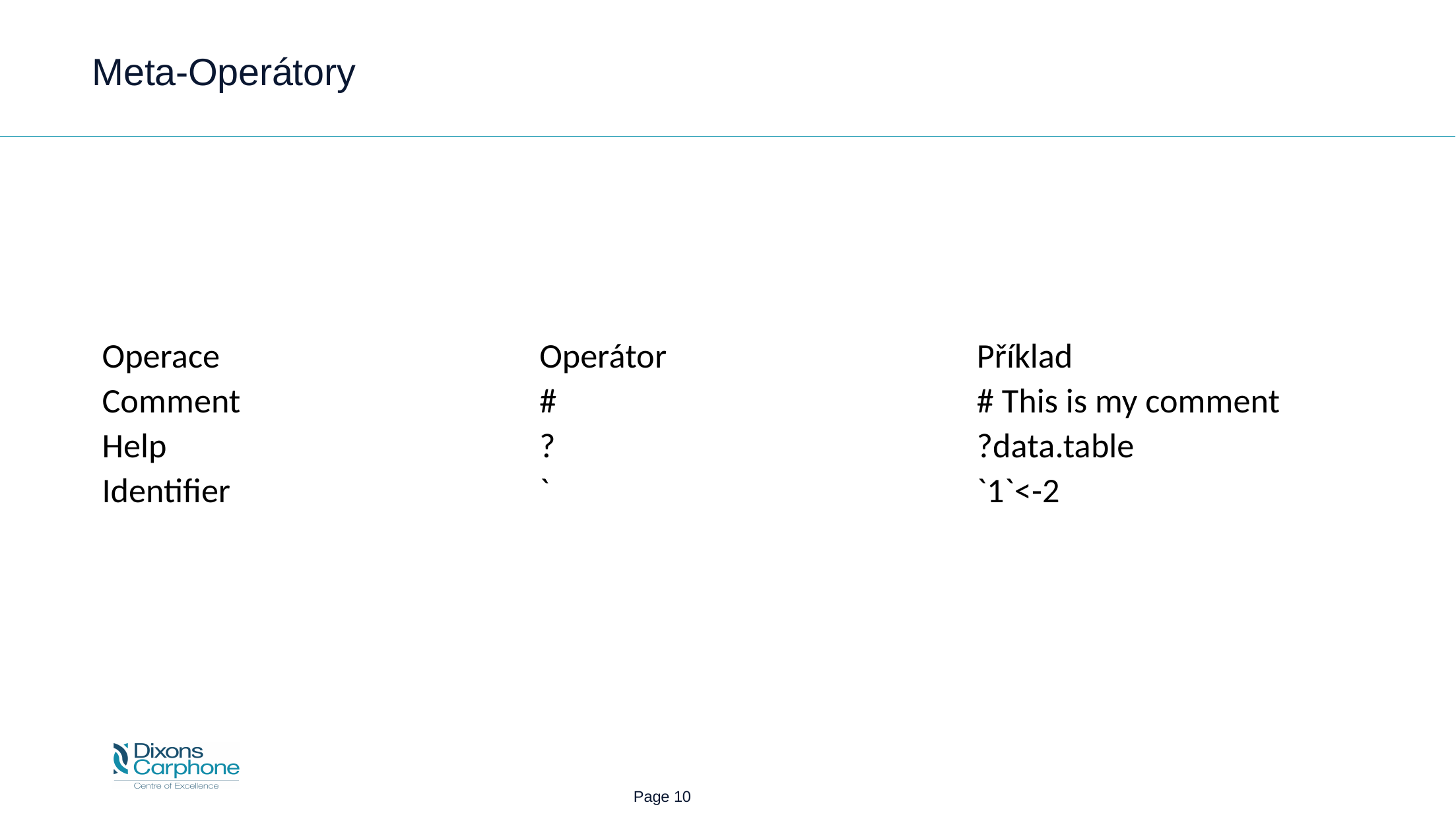

# Meta-Operátory
| Operace | Operátor | Příklad |
| --- | --- | --- |
| Comment | # | # This is my comment |
| Help | ? | ?data.table |
| Identifier | ` | `1`<-2 |
 Page 10